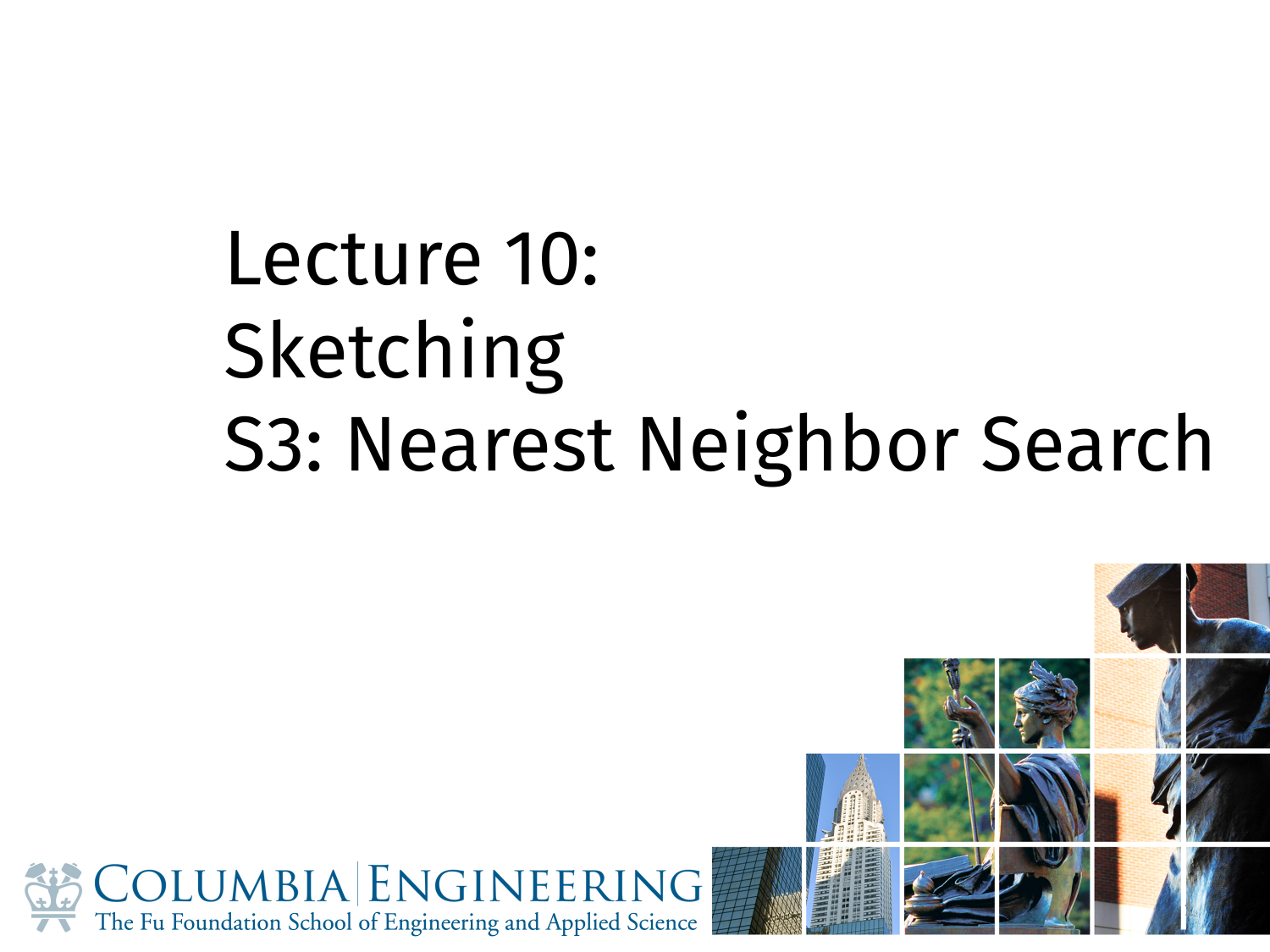

# Lecture 10: Sketching S3: Nearest Neighbor Search
1